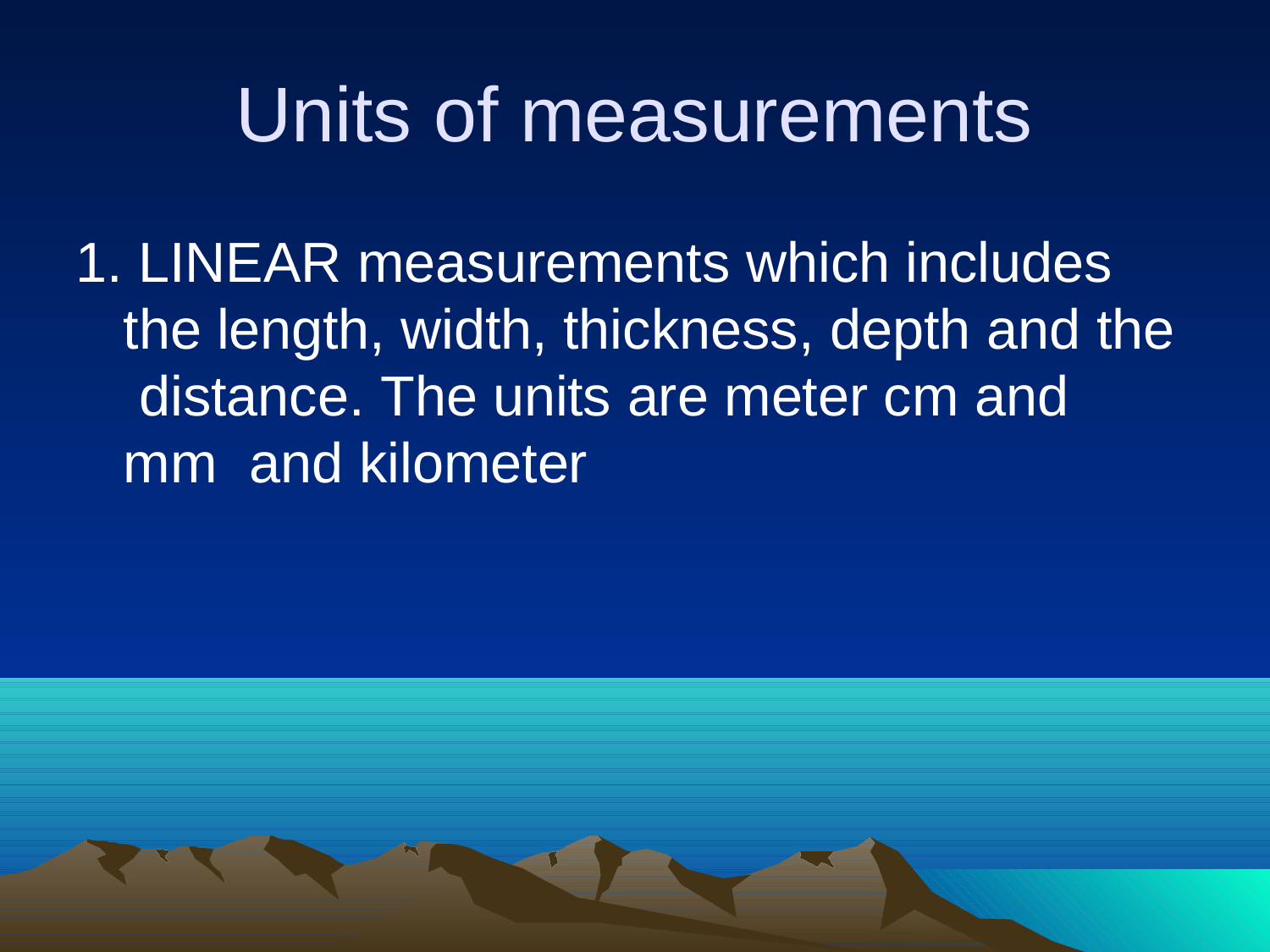

# Units of measurements
1. LINEAR measurements which includes  the length, width, thickness, depth and the  distance. The units are meter cm and mm  and kilometer